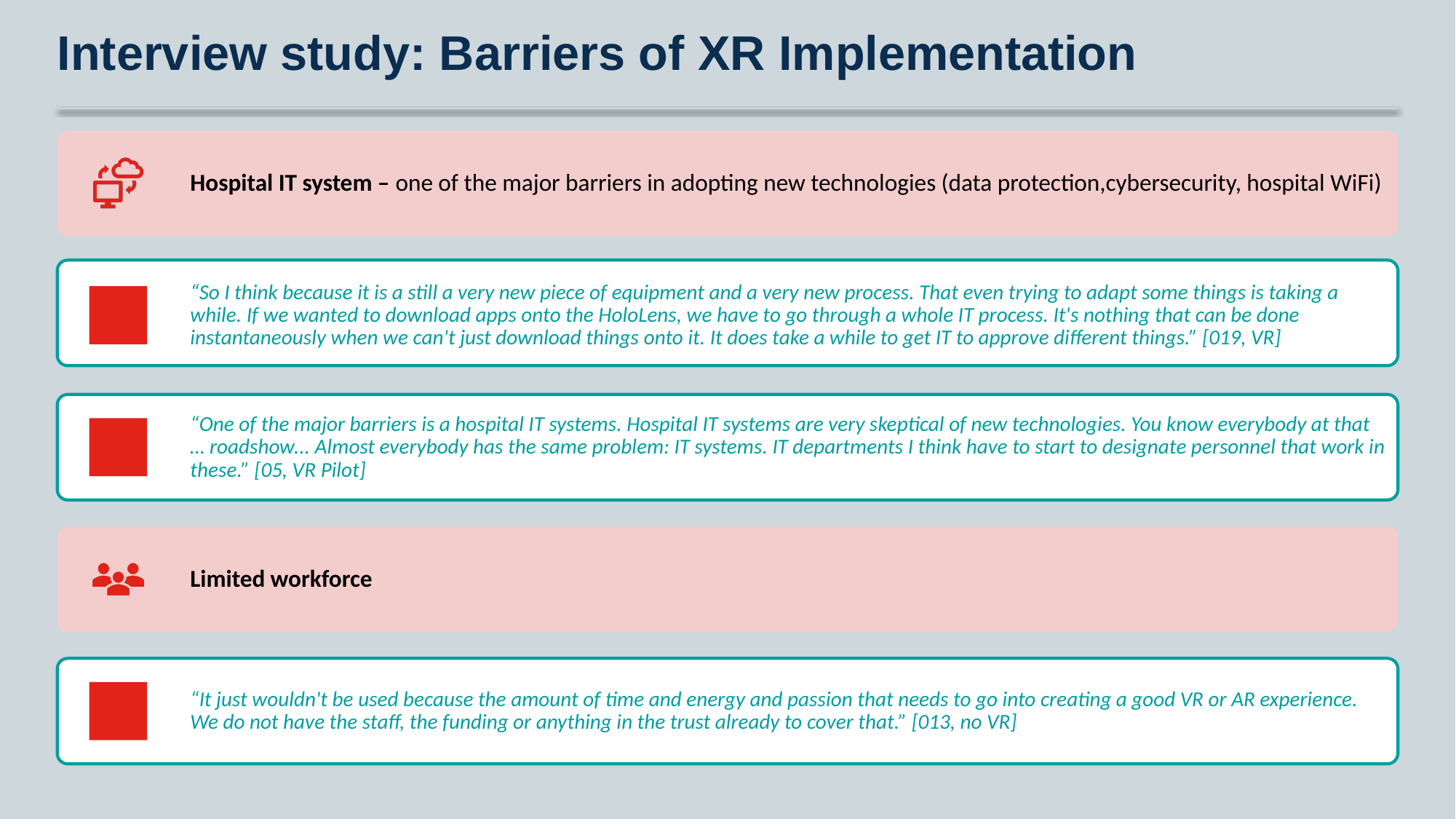

# Interview study: Barriers of XR Implementation
Hospital IT system – one of the major barriers in adopting new technologies (data protection,cybersecurity, hospital WiFi)
“So I think because it is a still a very new piece of equipment and a very new process. That even trying to adapt some things is taking a while. If we wanted to download apps onto the HoloLens, we have to go through a whole IT process. It's nothing that can be done instantaneously when we can't just download things onto it. It does take a while to get IT to approve different things.” [019, VR]
“One of the major barriers is a hospital IT systems. Hospital IT systems are very skeptical of new technologies. You know everybody at that … roadshow... Almost everybody has the same problem: IT systems. IT departments I think have to start to designate personnel that work in these.” [05, VR Pilot]
Limited workforce
“It just wouldn't be used because the amount of time and energy and passion that needs to go into creating a good VR or AR experience. We do not have the staff, the funding or anything in the trust already to cover that.” [013, no VR]